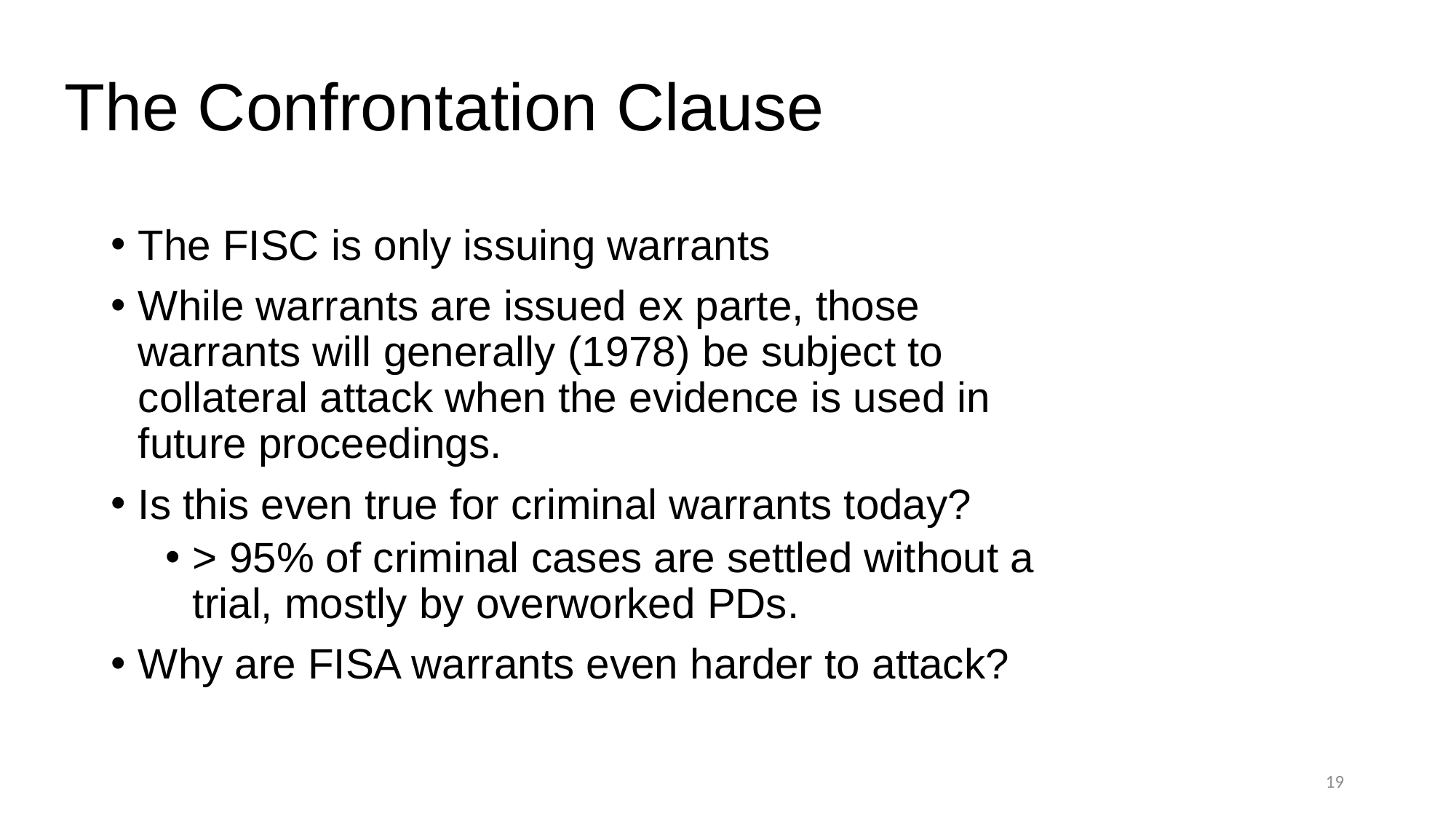

# The Confrontation Clause
The FISC is only issuing warrants
While warrants are issued ex parte, those warrants will generally (1978) be subject to collateral attack when the evidence is used in future proceedings.
Is this even true for criminal warrants today?
> 95% of criminal cases are settled without a trial, mostly by overworked PDs.
Why are FISA warrants even harder to attack?
19